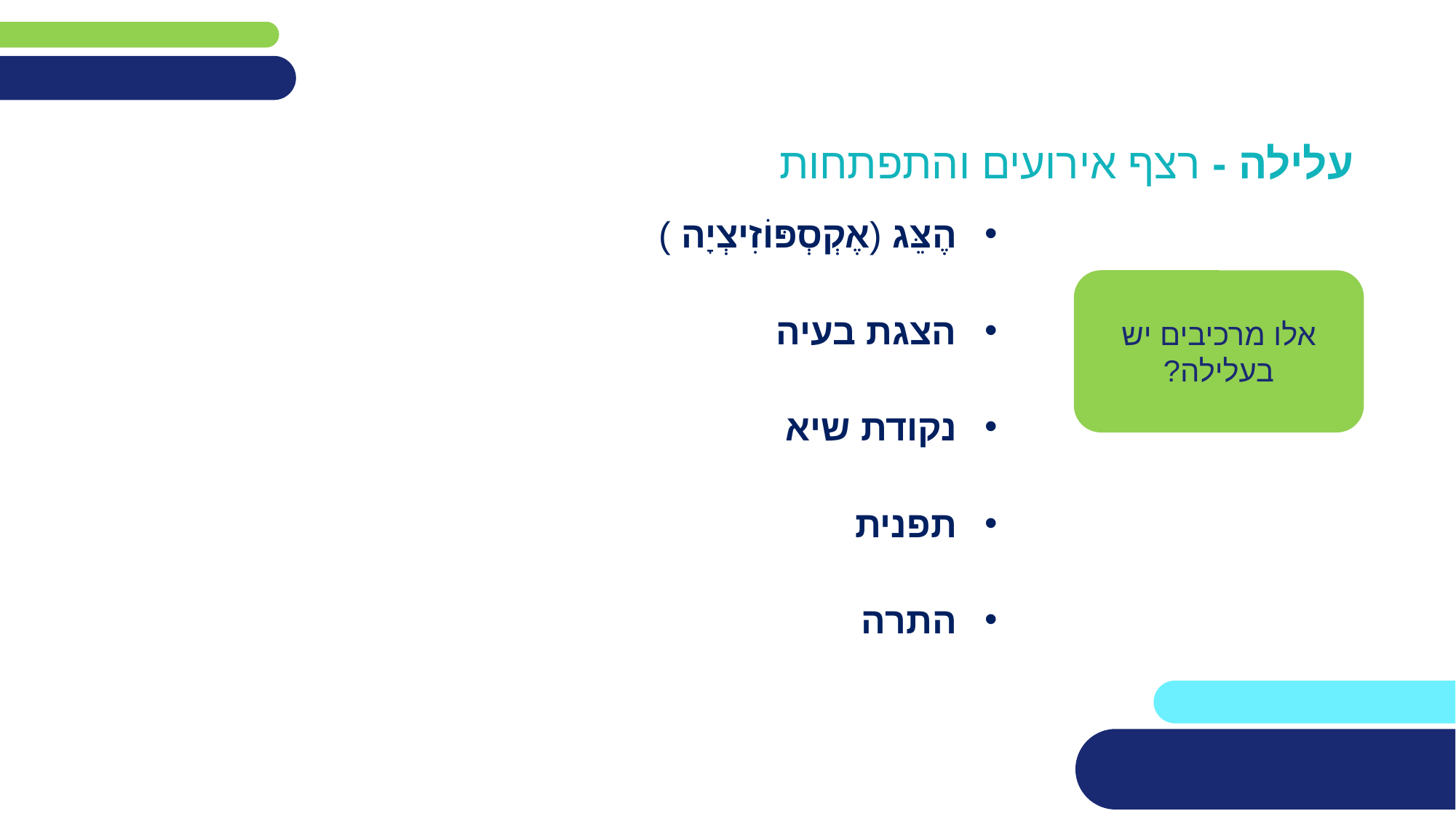

#
עלילה - רצף אירועים והתפתחות
הֶצֵּג (אֶקְסְפּוֹזִיצְיָה )
הצגת בעיה
נקודת שיא
תפנית
התרה

אלו מרכיבים יש בעלילה?